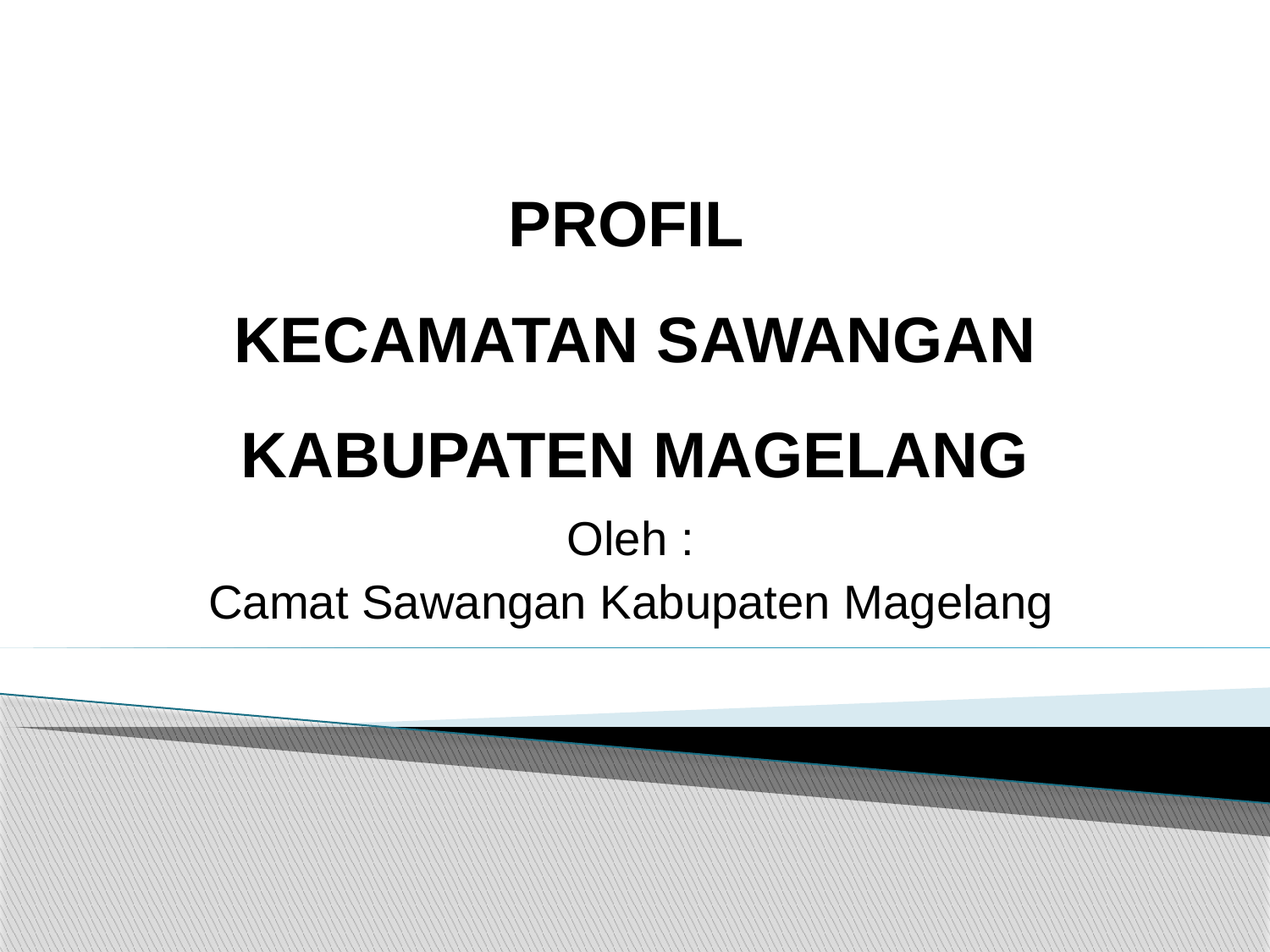

# PROFIL KECAMATAN SAWANGAN KABUPATEN MAGELANG
Oleh :
Camat Sawangan Kabupaten Magelang